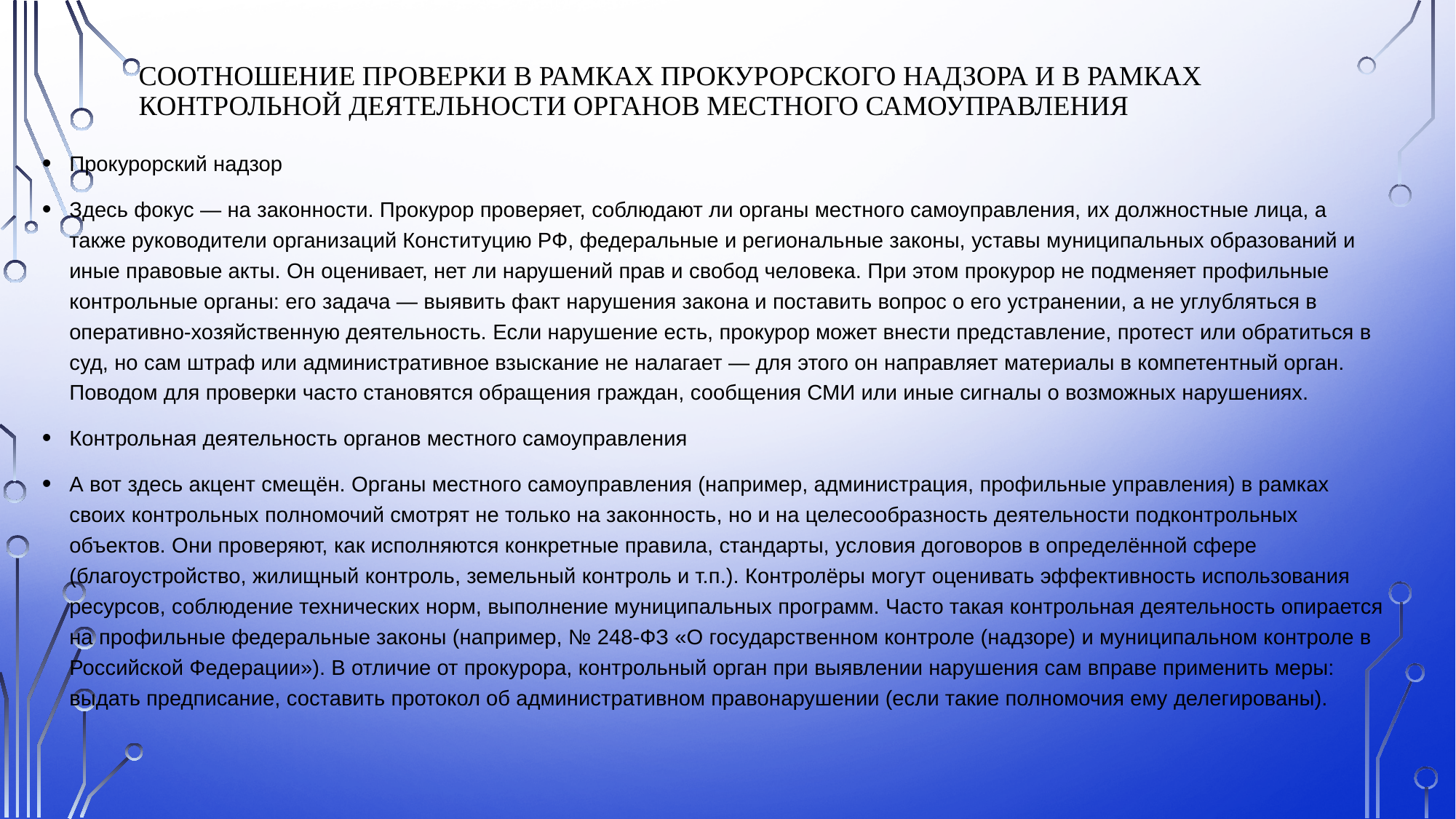

# Соотношение проверки в рамках прокурорского надзора и в рамках контрольной деятельности органов местного самоуправления
Прокурорский надзор
Здесь фокус — на законности. Прокурор проверяет, соблюдают ли органы местного самоуправления, их должностные лица, а также руководители организаций Конституцию РФ, федеральные и региональные законы, уставы муниципальных образований и иные правовые акты. Он оценивает, нет ли нарушений прав и свобод человека. При этом прокурор не подменяет профильные контрольные органы: его задача — выявить факт нарушения закона и поставить вопрос о его устранении, а не углубляться в оперативно-хозяйственную деятельность. Если нарушение есть, прокурор может внести представление, протест или обратиться в суд, но сам штраф или административное взыскание не налагает — для этого он направляет материалы в компетентный орган. Поводом для проверки часто становятся обращения граждан, сообщения СМИ или иные сигналы о возможных нарушениях.
Контрольная деятельность органов местного самоуправления
А вот здесь акцент смещён. Органы местного самоуправления (например, администрация, профильные управления) в рамках своих контрольных полномочий смотрят не только на законность, но и на целесообразность деятельности подконтрольных объектов. Они проверяют, как исполняются конкретные правила, стандарты, условия договоров в определённой сфере (благоустройство, жилищный контроль, земельный контроль и т.п.). Контролёры могут оценивать эффективность использования ресурсов, соблюдение технических норм, выполнение муниципальных программ. Часто такая контрольная деятельность опирается на профильные федеральные законы (например, № 248-ФЗ «О государственном контроле (надзоре) и муниципальном контроле в Российской Федерации»). В отличие от прокурора, контрольный орган при выявлении нарушения сам вправе применить меры: выдать предписание, составить протокол об административном правонарушении (если такие полномочия ему делегированы).